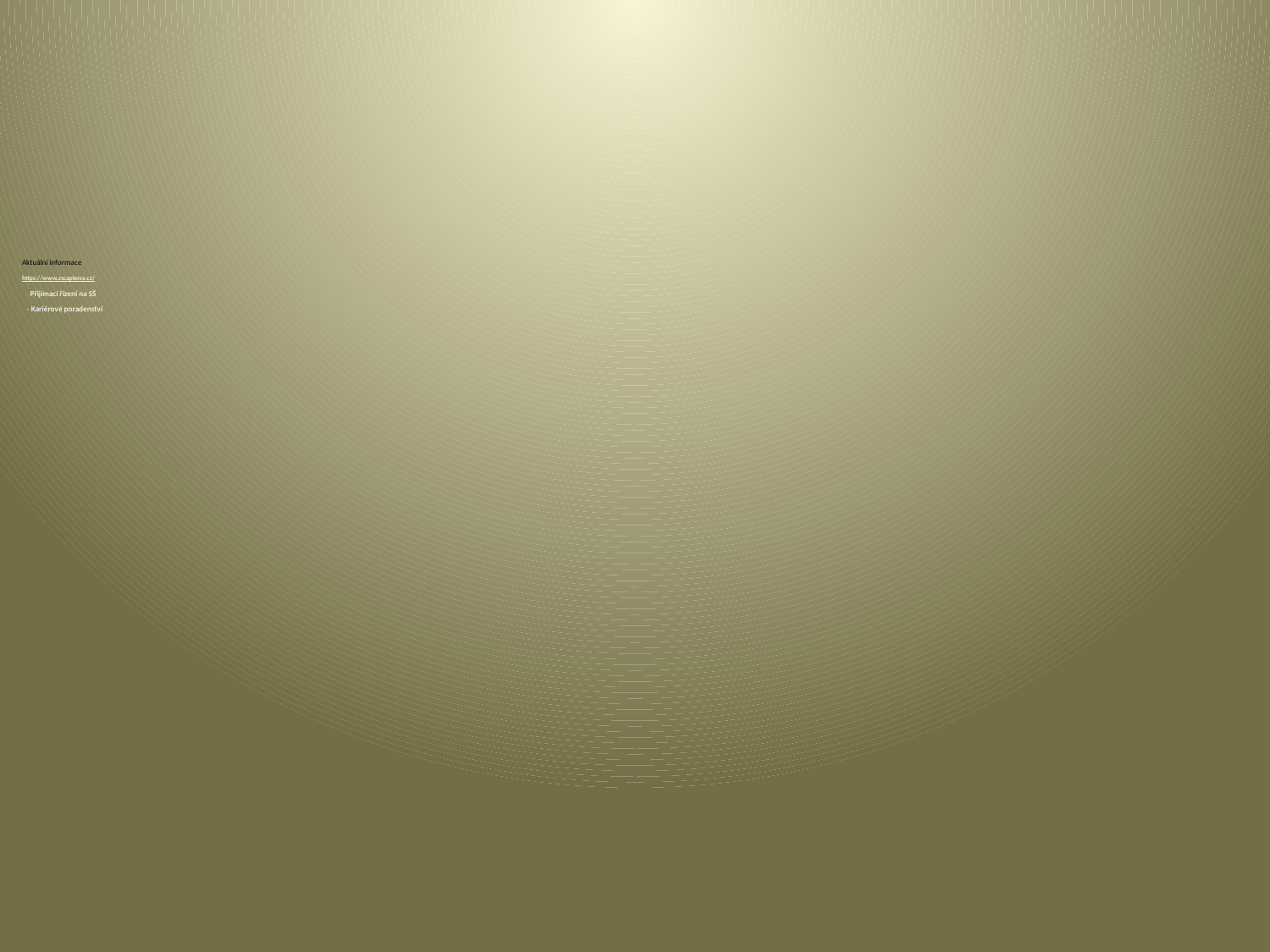

Aktuální informace
https://www.zscapkova.cz/
    - Přijímací řízení na SŠ
 
   - Kariérové poradenství